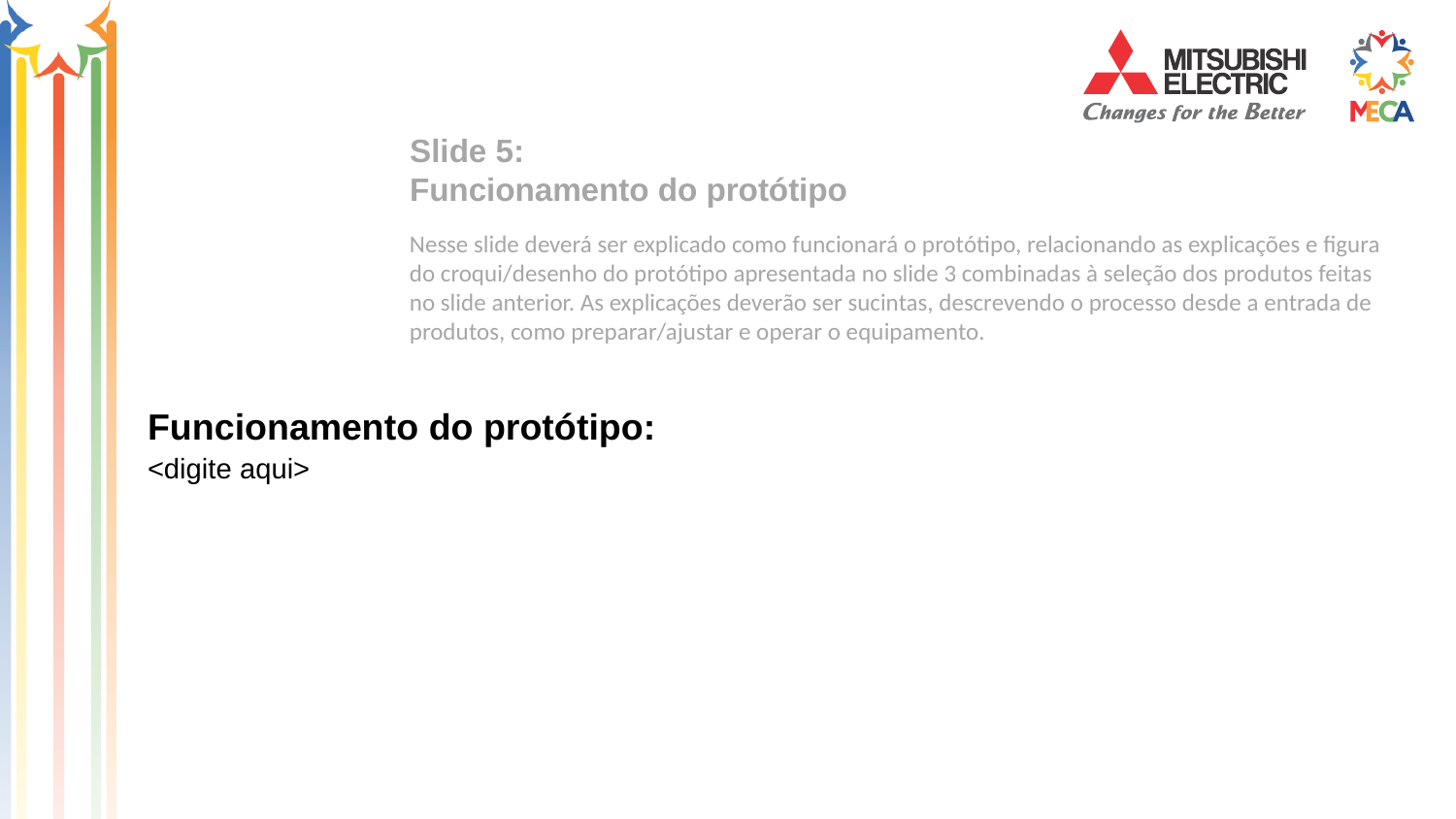

Slide 5:
Funcionamento do protótipo
Nesse slide deverá ser explicado como funcionará o protótipo, relacionando as explicações e figura do croqui/desenho do protótipo apresentada no slide 3 combinadas à seleção dos produtos feitas no slide anterior. As explicações deverão ser sucintas, descrevendo o processo desde a entrada de produtos, como preparar/ajustar e operar o equipamento.
Funcionamento do protótipo:
<digite aqui>